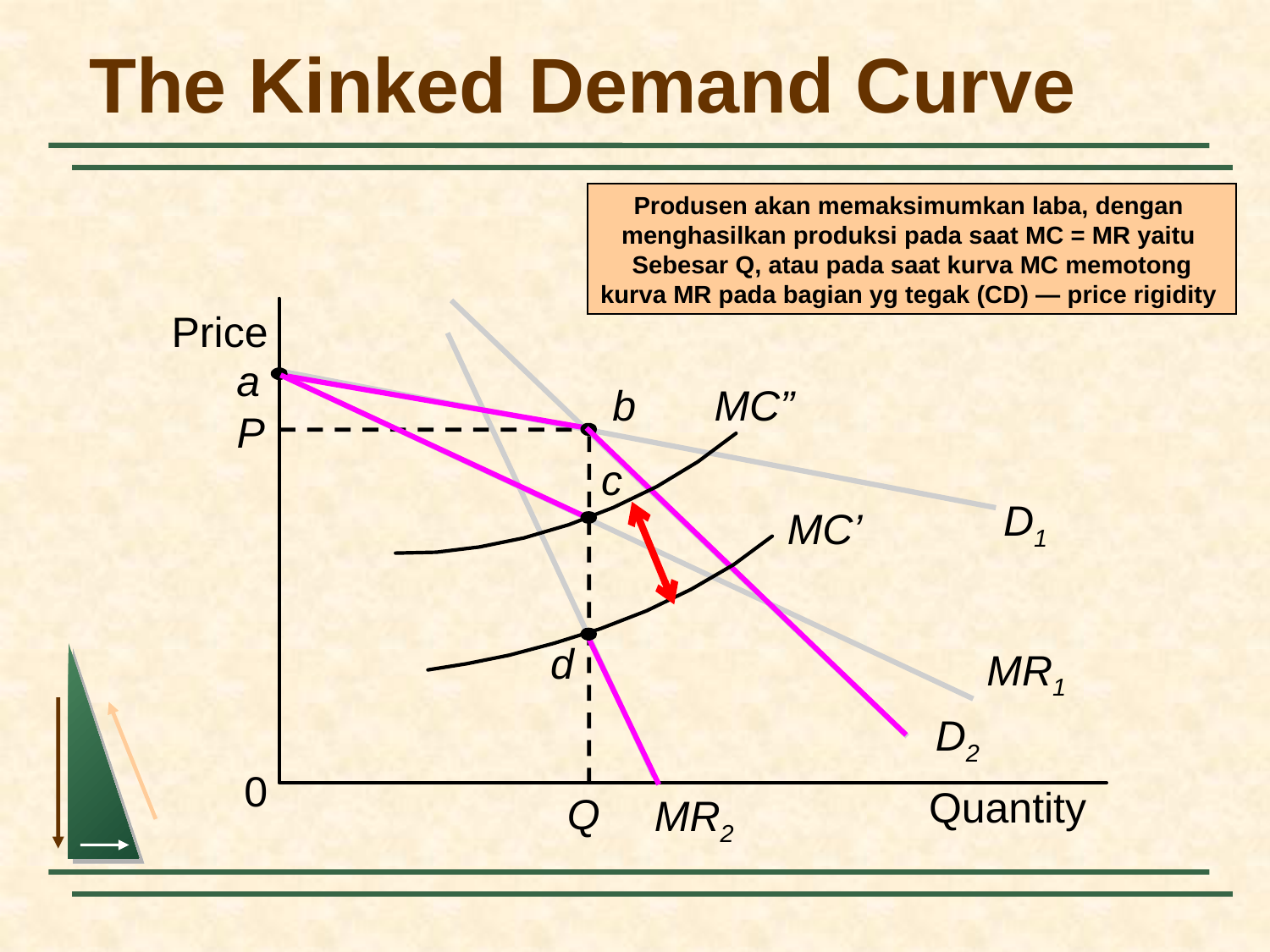

# The Kinked Demand Curve
Produsen akan memaksimumkan laba, dengan
menghasilkan produksi pada saat MC = MR yaitu
Sebesar Q, atau pada saat kurva MC memotong
kurva MR pada bagian yg tegak (CD) — price rigidity
Price

0
Quantity

D2

MR2
a

b

c

D1
MC”

MR1
P

Q

d

MC’